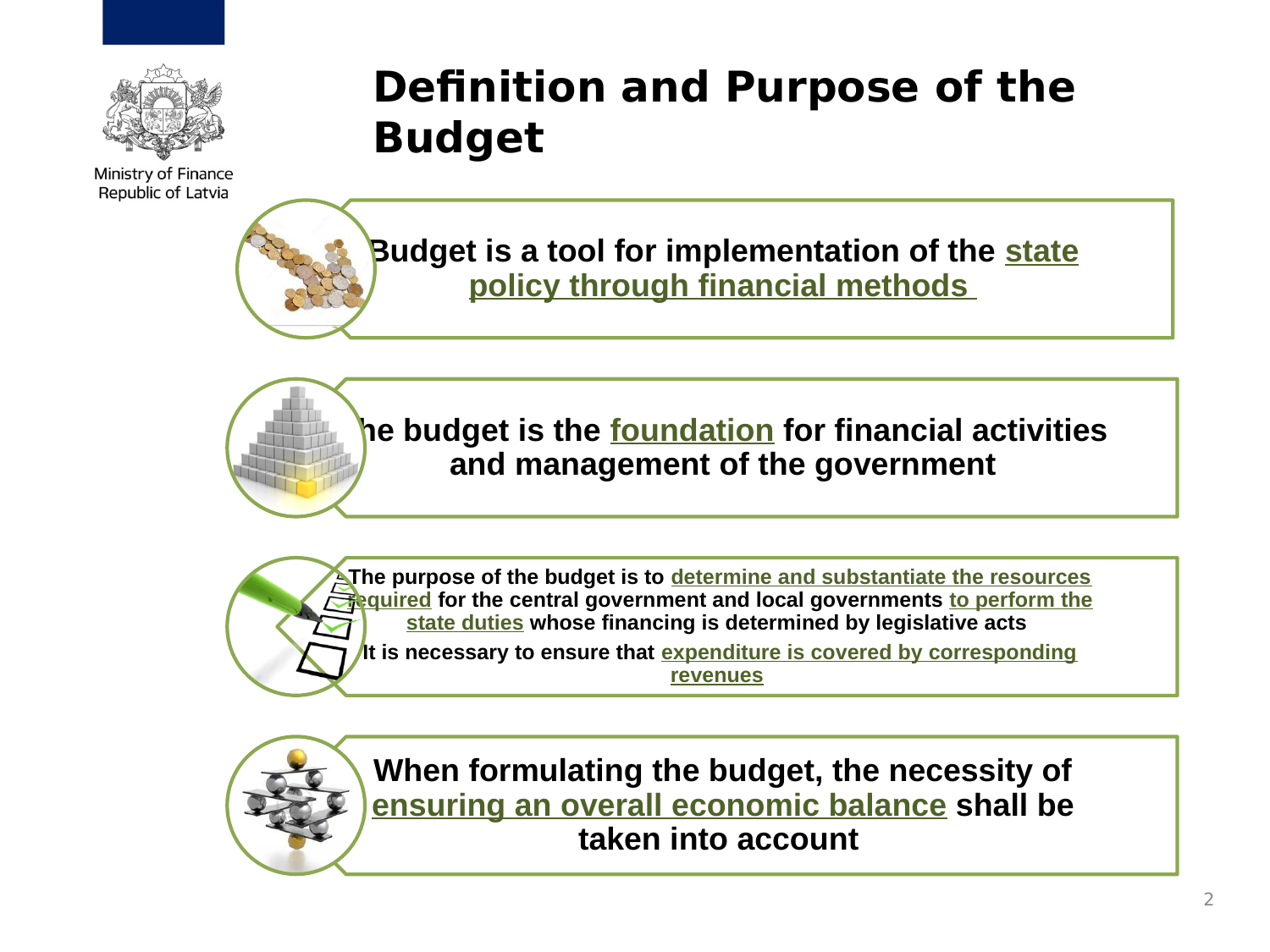

# Definition and Purpose of the Budget
Budget is a tool for implementation of the state policy through financial methods
The budget is the foundation for financial activities and management of the government
The purpose of the budget is to determine and substantiate the resources required for the central government and local governments to perform the state duties whose financing is determined by legislative acts
It is necessary to ensure that expenditure is covered by corresponding revenues
When formulating the budget, the necessity of ensuring an overall economic balance shall be taken into account
2